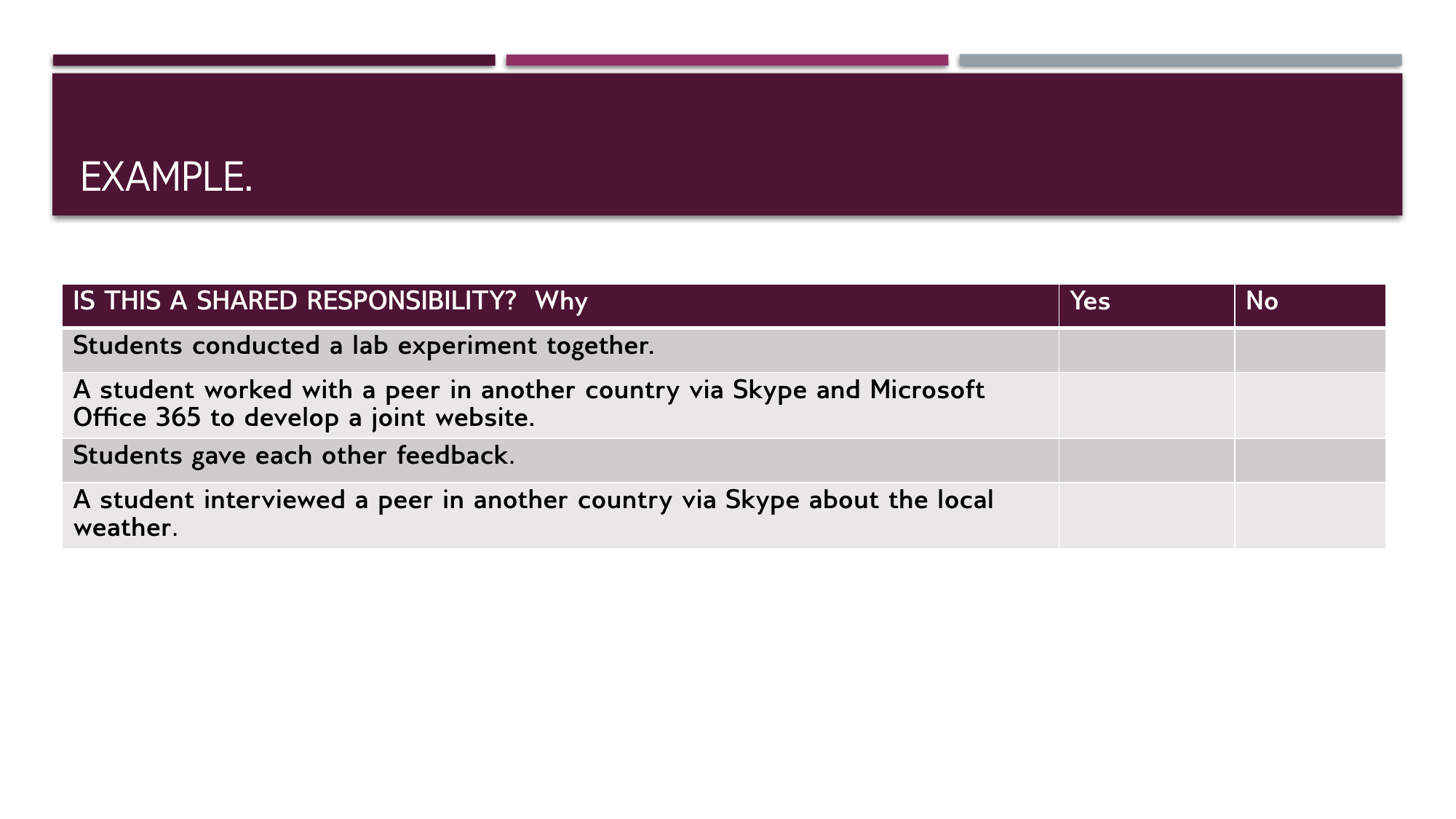

# EXAMPLE.
| IS THIS A SHARED RESPONSIBILITY? Why | Yes | No |
| --- | --- | --- |
| Students conducted a lab experiment together. |  |  |
| A student worked with a peer in another country via Skype and Microsoft Office 365 to develop a joint website. |  |  |
| Students gave each other feedback. |  |  |
| A student interviewed a peer in another country via Skype about the local weather. |  |  |